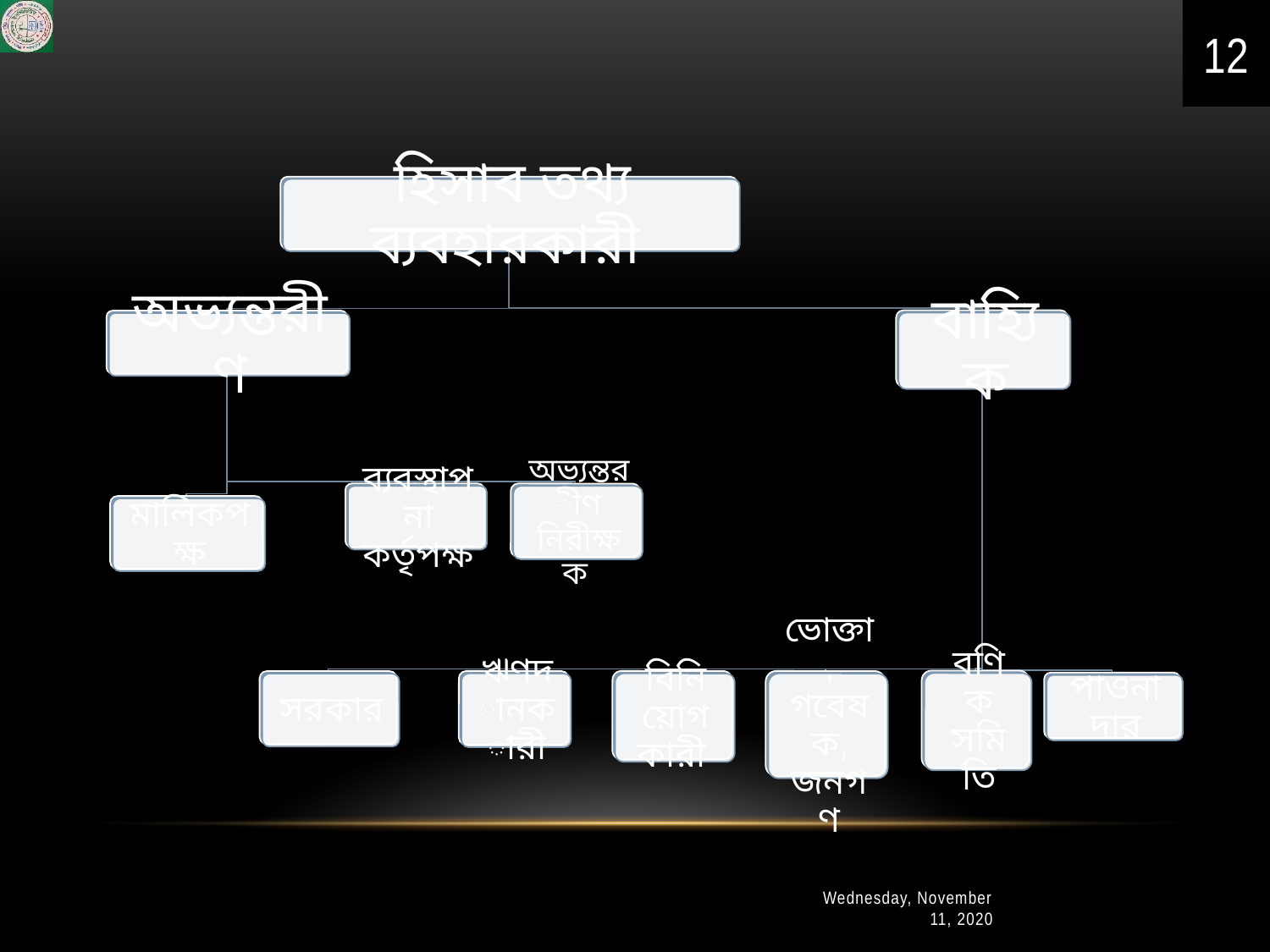

12
হিসাব তথ্য ব্যবহারকারী
অভ্যন্তরীণ
মালিকপক্ষ
ব্যবস্থাপনা কর্তৃপক্ষ
অভ্যন্তরীণ নিরীক্ষক
বাহ্যিক
সরকার
ঋণদানকারী
বিনিয়োগকারী
ভোক্তা , গবেষক, জনগণ
বণিক সমিতি
পাওনাদার
Wednesday, November 11, 2020